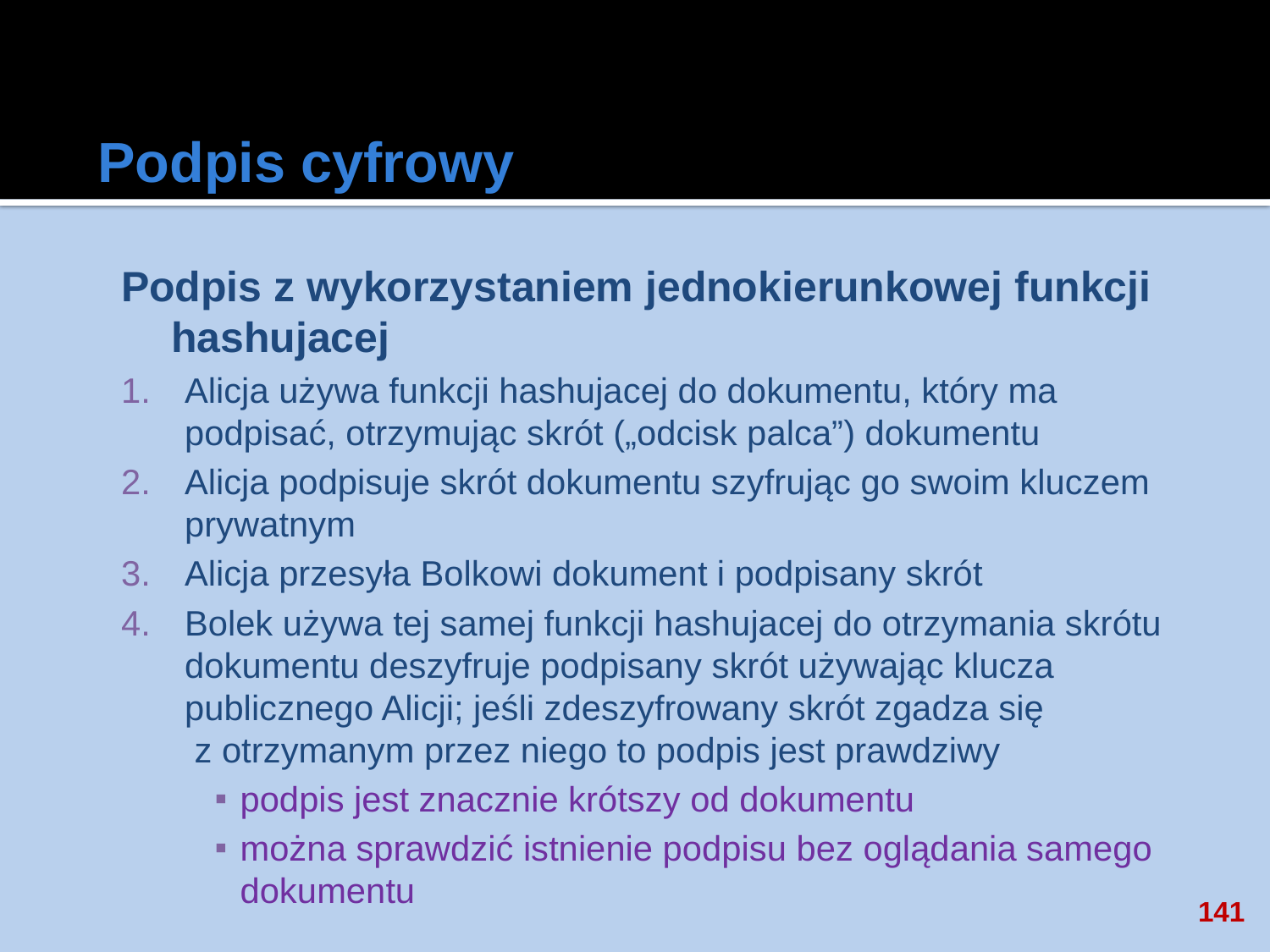

# Podpis cyfrowy
Podpis z wykorzystaniem jednokierunkowej funkcji hashujacej
Alicja używa funkcji hashujacej do dokumentu, który ma podpisać, otrzymując skrót („odcisk palca”) dokumentu
Alicja podpisuje skrót dokumentu szyfrując go swoim kluczem prywatnym
Alicja przesyła Bolkowi dokument i podpisany skrót
Bolek używa tej samej funkcji hashujacej do otrzymania skrótu dokumentu deszyfruje podpisany skrót używając klucza publicznego Alicji; jeśli zdeszyfrowany skrót zgadza się                 z otrzymanym przez niego to podpis jest prawdziwy
podpis jest znacznie krótszy od dokumentu
można sprawdzić istnienie podpisu bez oglądania samego dokumentu